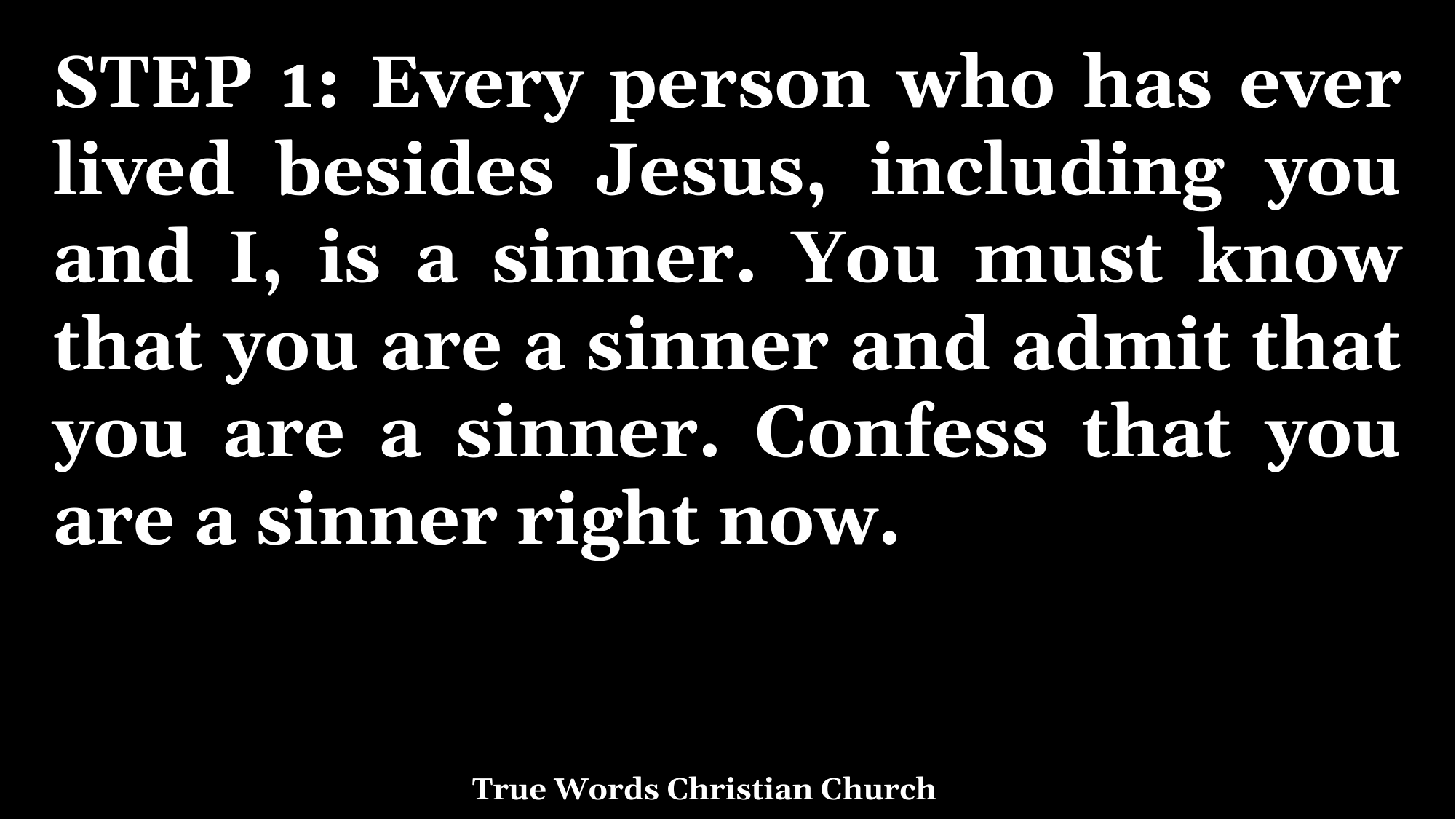

STEP 1: Every person who has ever lived besides Jesus, including you and I, is a sinner. You must know that you are a sinner and admit that you are a sinner. Confess that you are a sinner right now.
True Words Christian Church